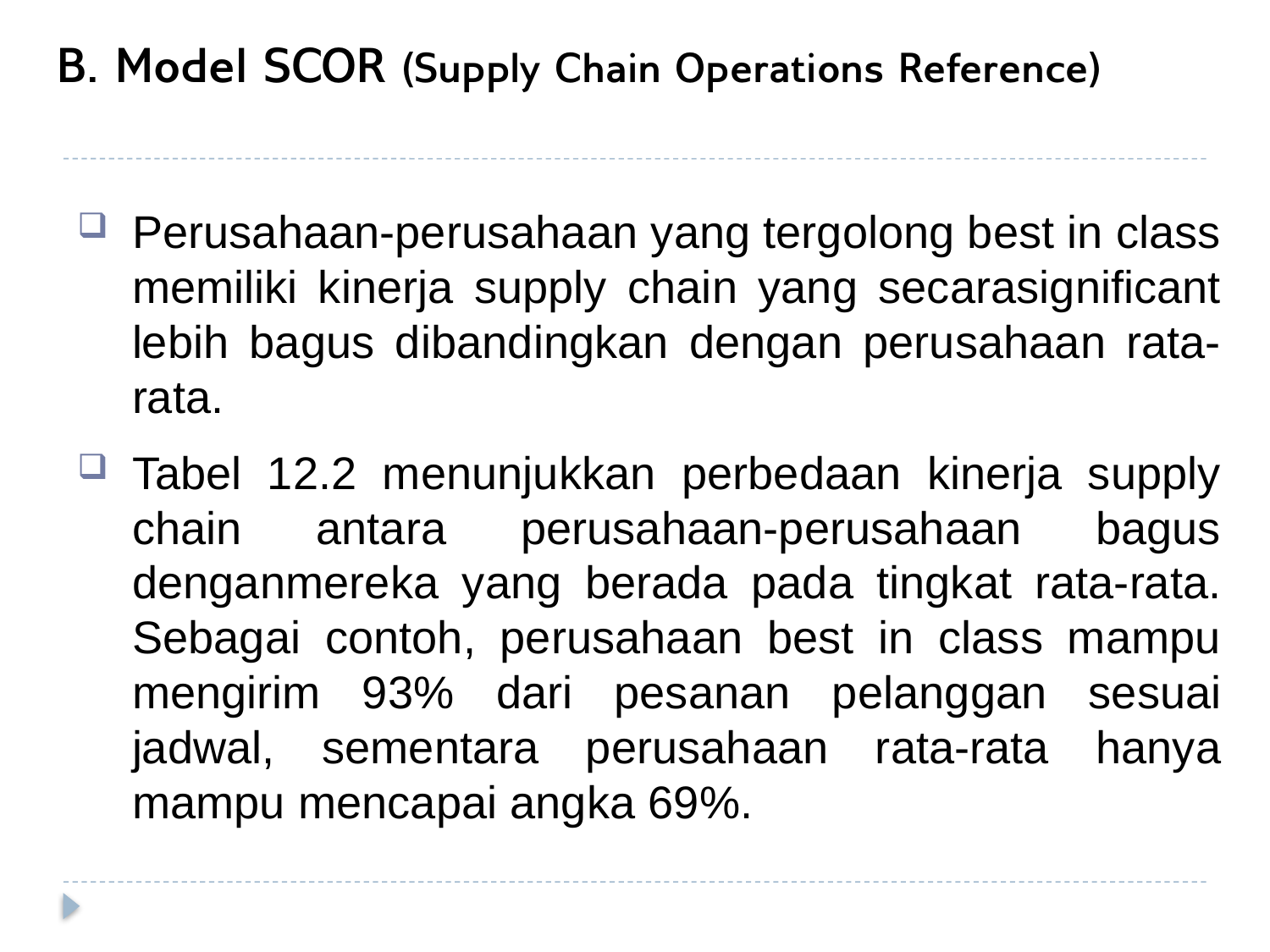

B. Model SCOR (Supply Chain Operations Reference)
Perusahaan-perusahaan yang tergolong best in class memiliki kinerja supply chain yang secarasignificant lebih bagus dibandingkan dengan perusahaan rata-rata.
Tabel 12.2 menunjukkan perbedaan kinerja supply chain antara perusahaan-perusahaan bagus denganmereka yang berada pada tingkat rata-rata. Sebagai contoh, perusahaan best in class mampu mengirim 93% dari pesanan pelanggan sesuai jadwal, sementara perusahaan rata-rata hanya mampu mencapai angka 69%.